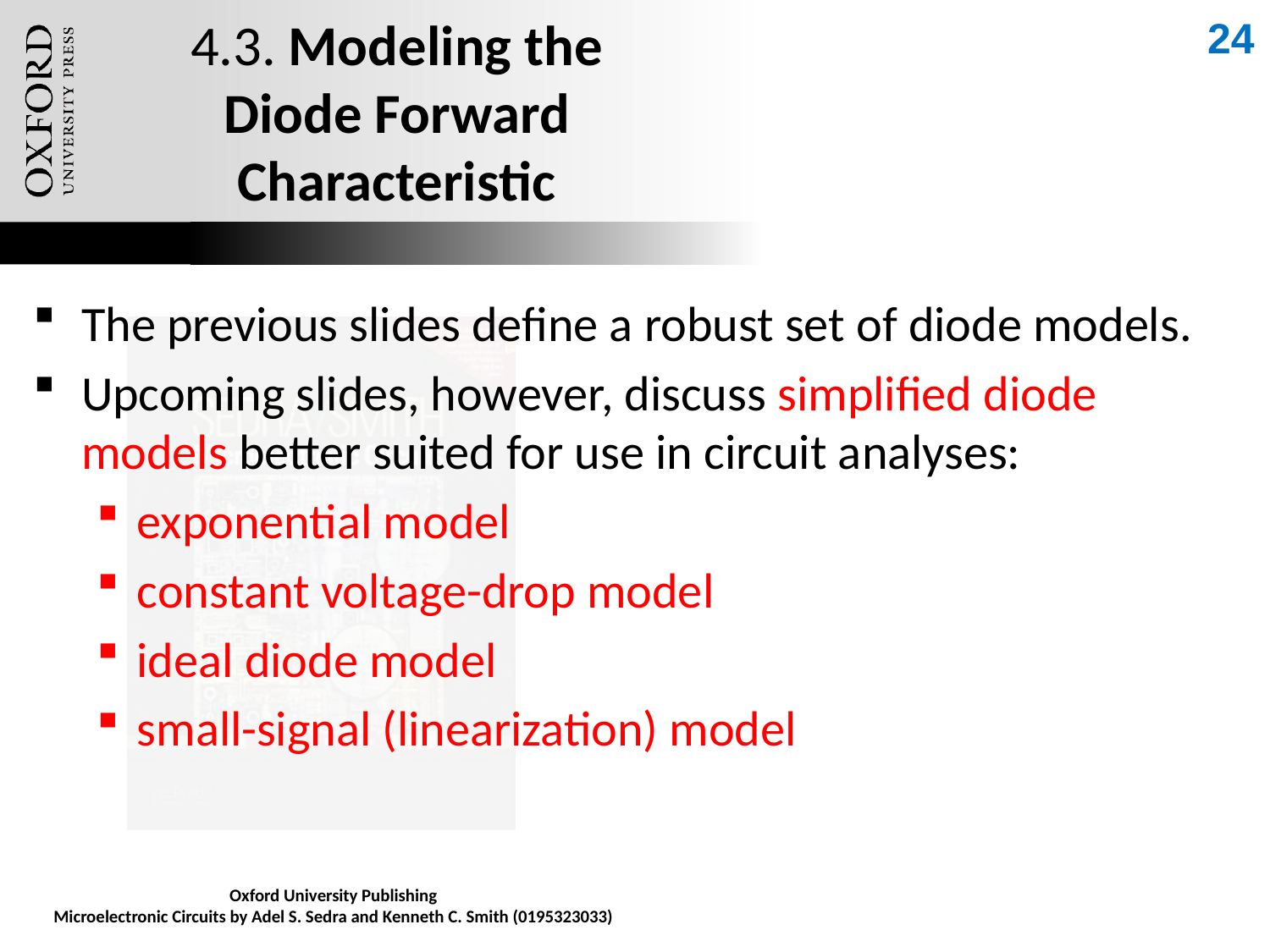

24
# 4.3. Modeling the Diode Forward Characteristic
The previous slides define a robust set of diode models.
Upcoming slides, however, discuss simplified diode models better suited for use in circuit analyses:
exponential model
constant voltage-drop model
ideal diode model
small-signal (linearization) model

Oxford University Publishing
Microelectronic Circuits by Adel S. Sedra and Kenneth C. Smith (0195323033)